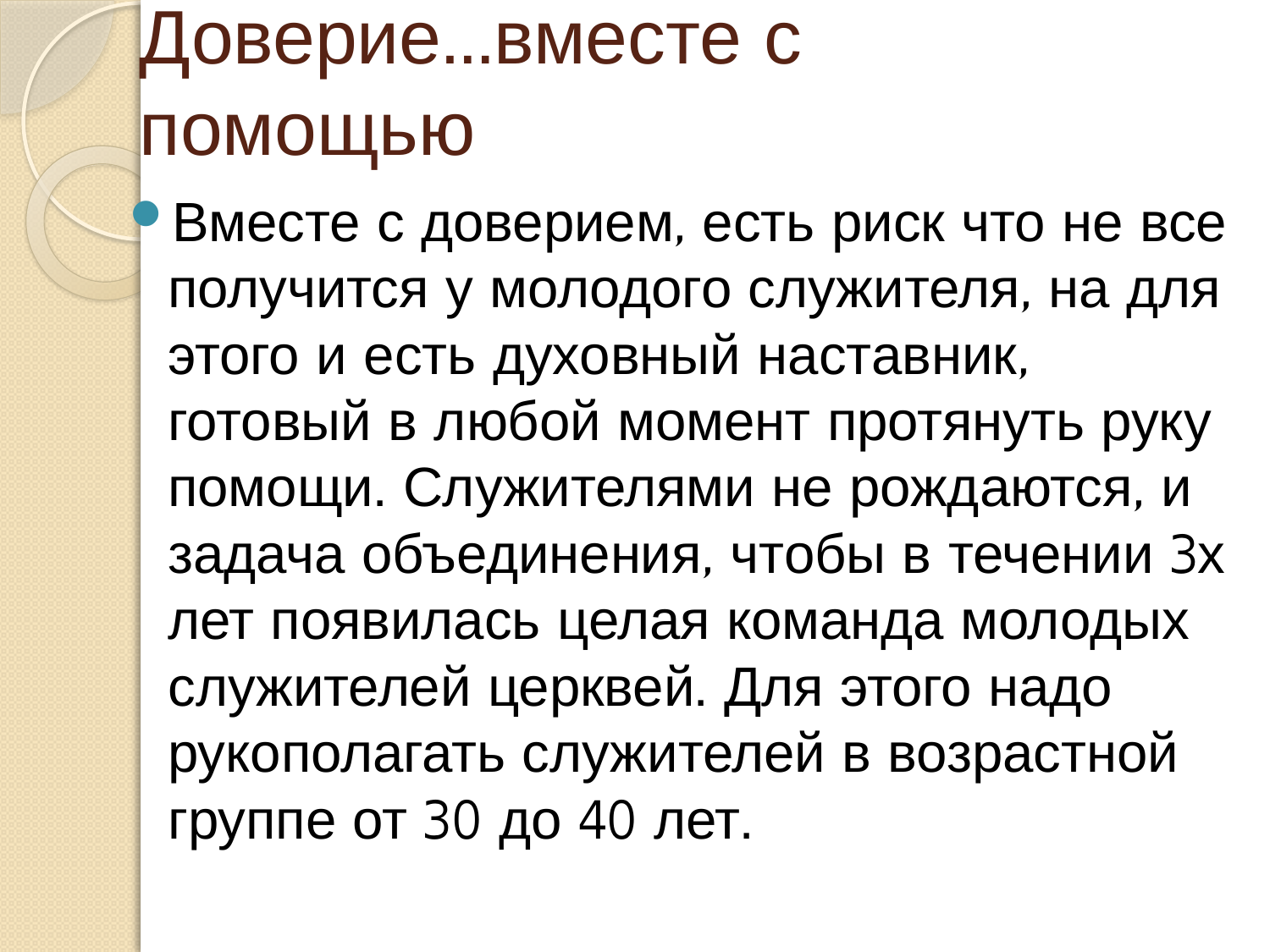

# Доверие…вместе с помощью
Вместе с доверием, есть риск что не все получится у молодого служителя, на для этого и есть духовный наставник, готовый в любой момент протянуть руку помощи. Служителями не рождаются, и задача объединения, чтобы в течении 3х лет появилась целая команда молодых служителей церквей. Для этого надо рукополагать служителей в возрастной группе от 30 до 40 лет.